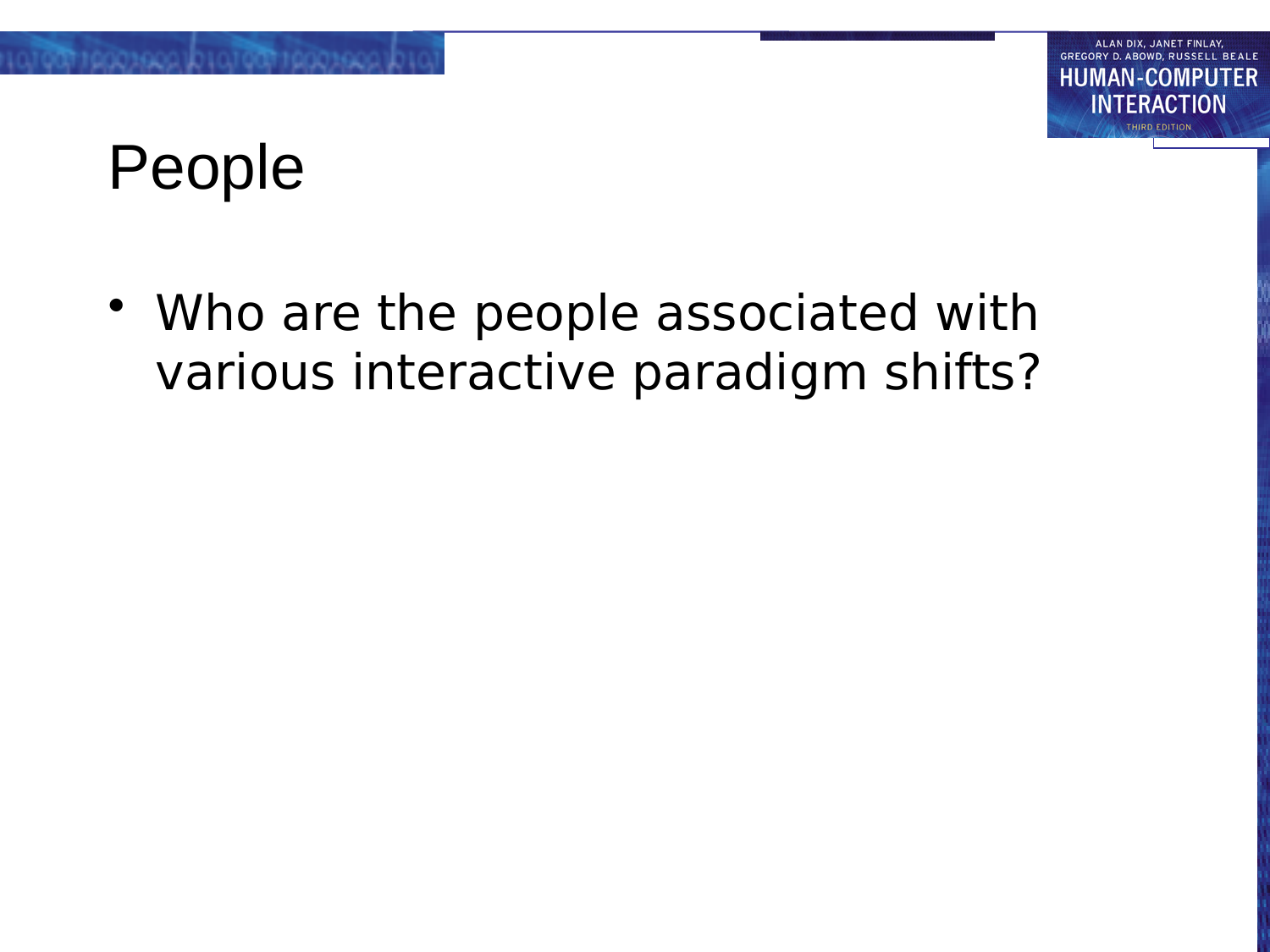

# People
Who are the people associated with various interactive paradigm shifts?